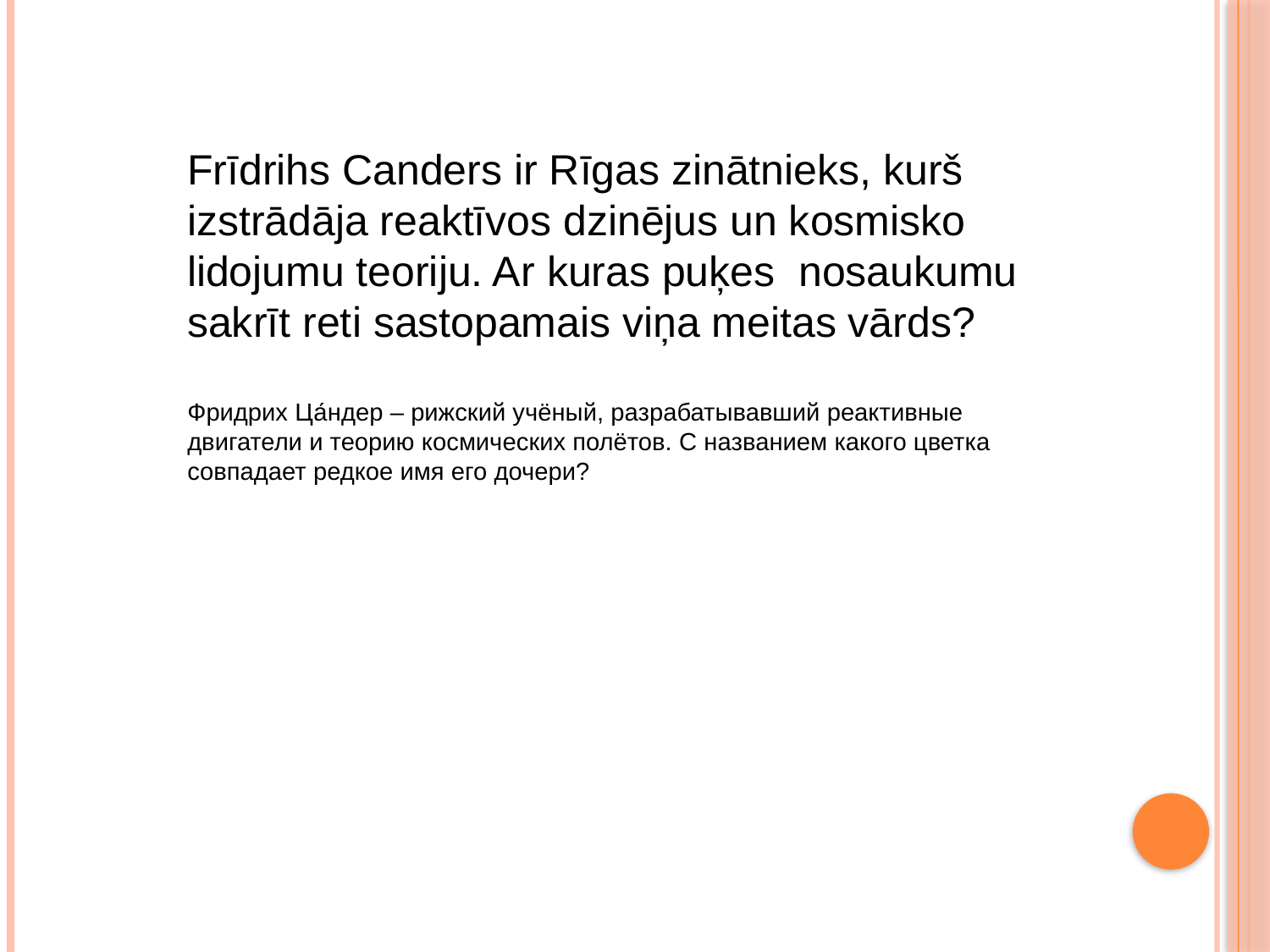

Frīdrihs Canders ir Rīgas zinātnieks, kurš izstrādāja reaktīvos dzinējus un kosmisko lidojumu teoriju. Ar kuras puķes  nosaukumu sakrīt reti sastopamais viņa meitas vārds?

Фридрих Ца́ндер – рижский учёный, разрабатывавший реактивные двигатели и теорию космических полётов. С названием какого цветка совпадает редкое имя его дочери?